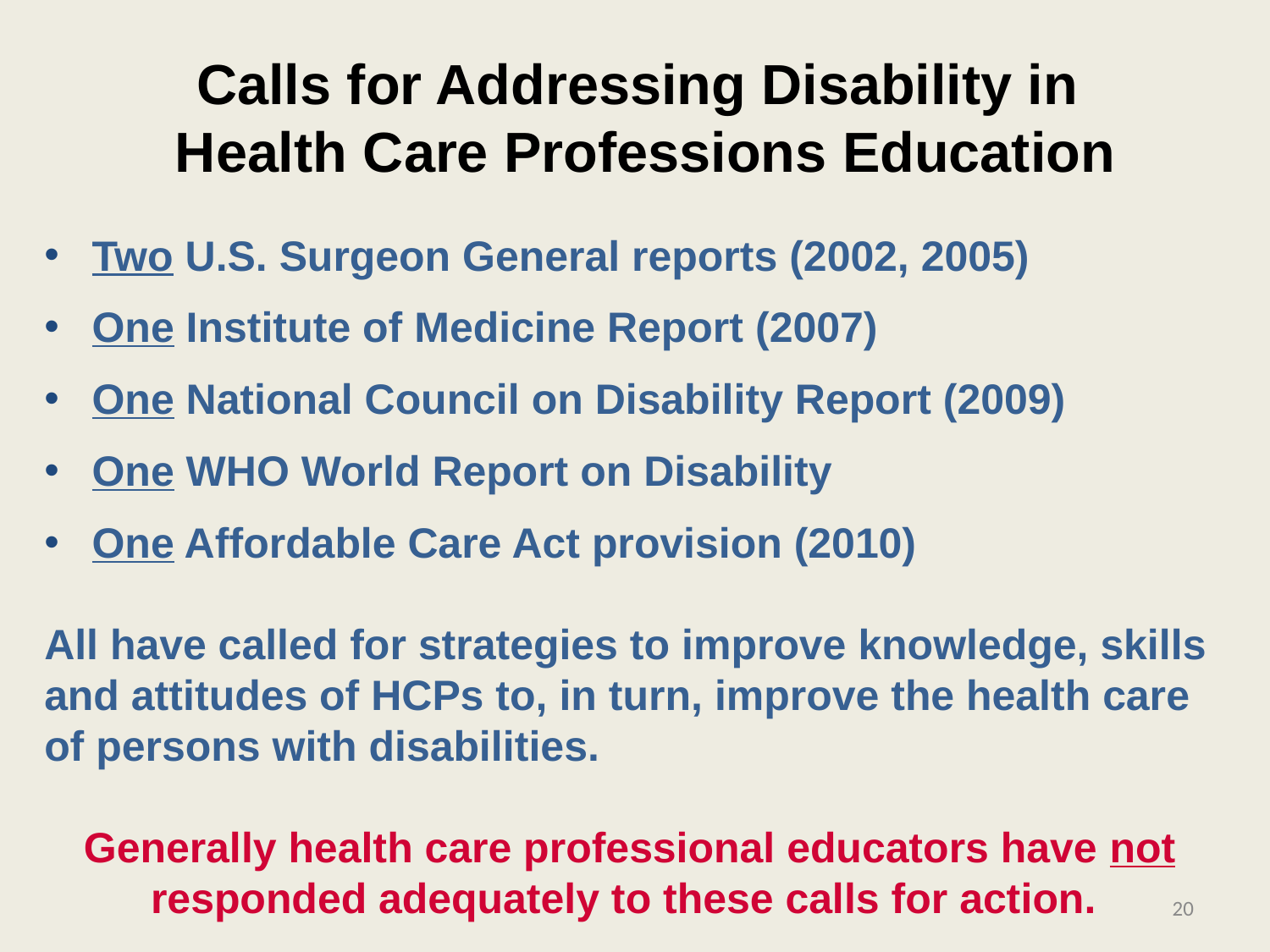

Calls for Addressing Disability in
Health Care Professions Education
Two U.S. Surgeon General reports (2002, 2005)

One Institute of Medicine Report (2007)

One National Council on Disability Report (2009)

One WHO World Report on Disability

One Affordable Care Act provision (2010)

All have called for strategies to improve knowledge, skills and attitudes of HCPs to, in turn, improve the health care of persons with disabilities.

Generally health care professional educators have not responded adequately to these calls for action.

20